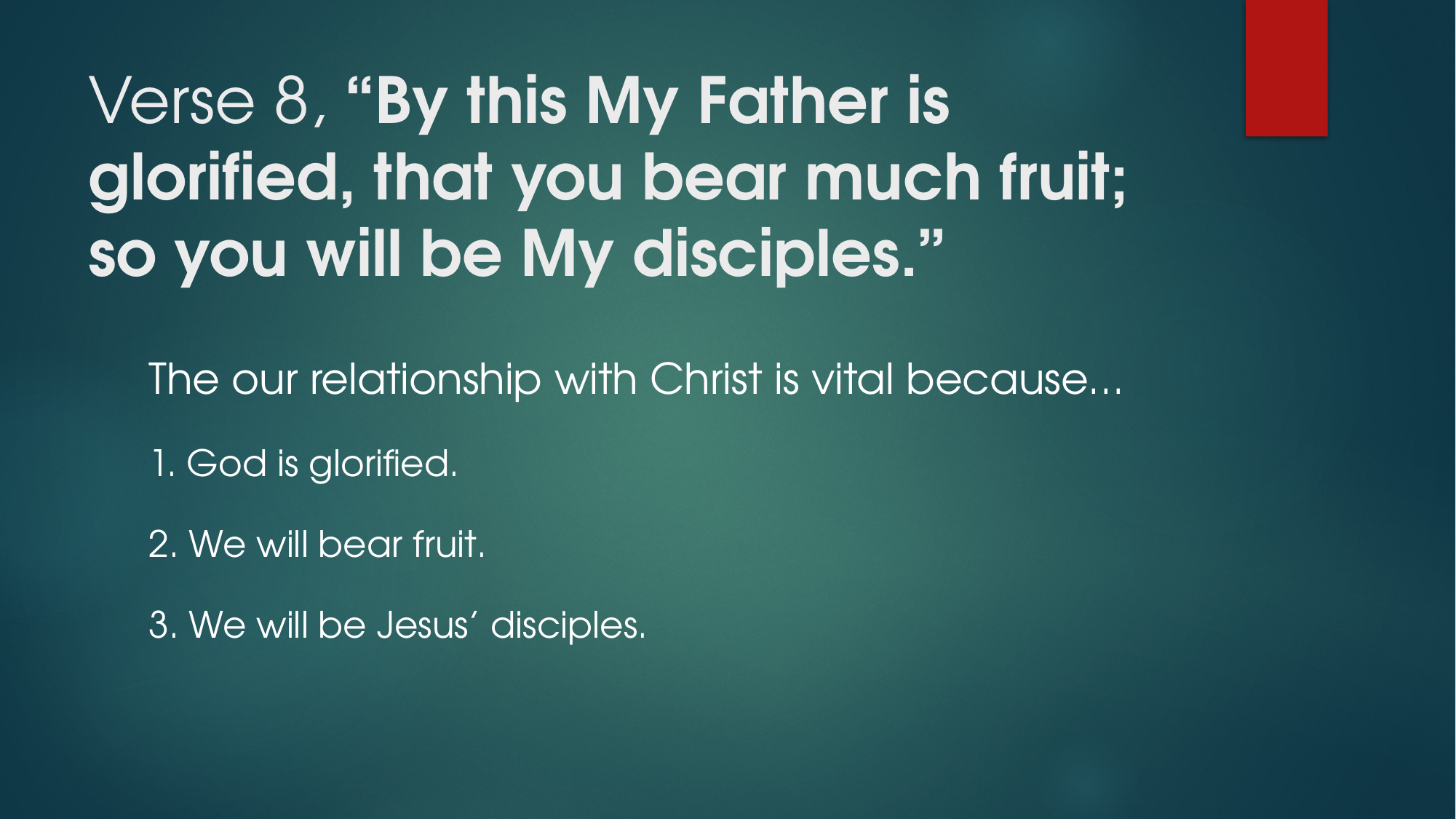

# Verse 8, “By this My Father is glorified, that you bear much fruit; so you will be My disciples.”
The our relationship with Christ is vital because…
1. God is glorified.
2. We will bear fruit.
3. We will be Jesus’ disciples.